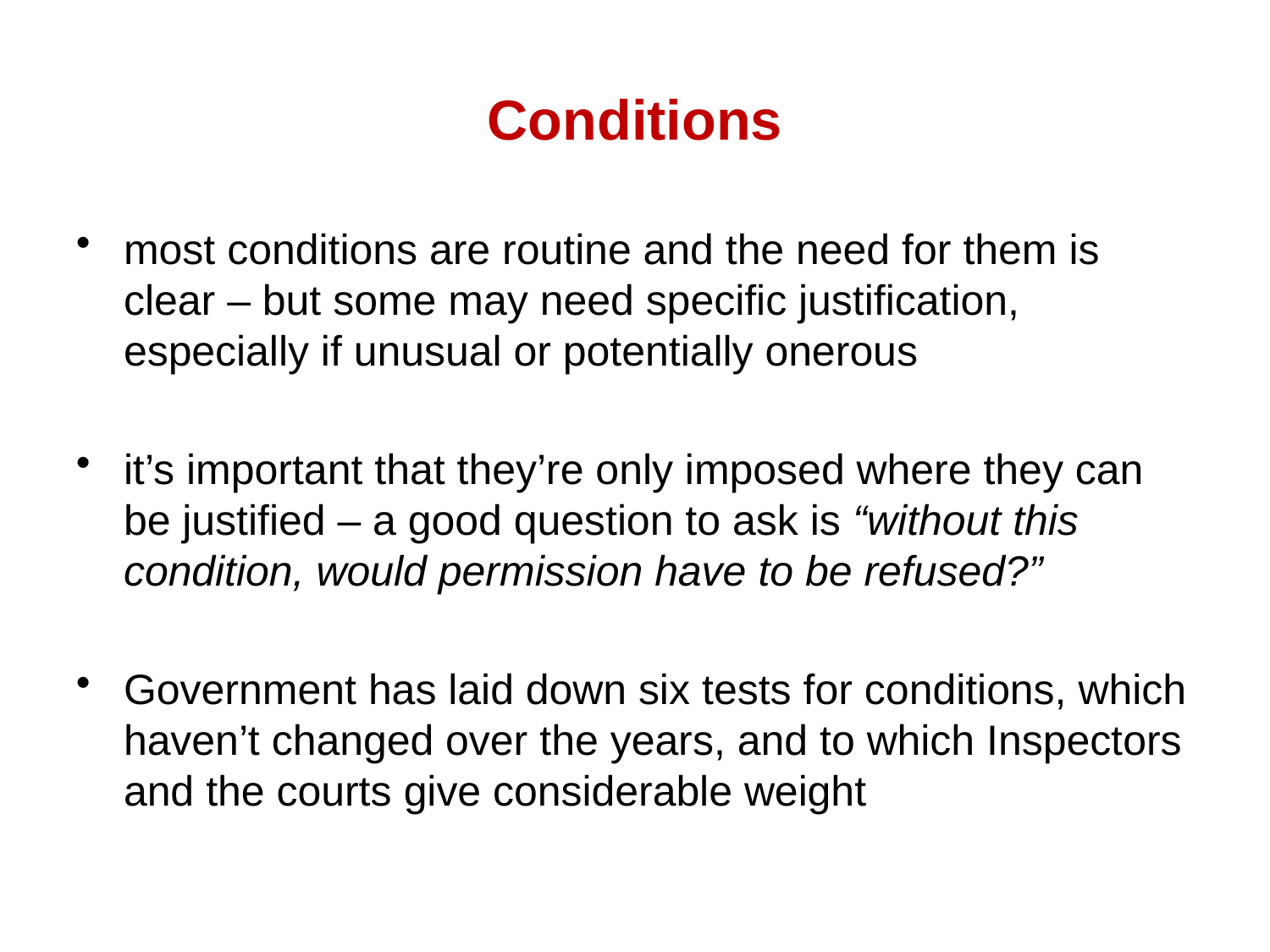

Conditions
most conditions are routine and the need for them is clear – but some may need specific justification, especially if unusual or potentially onerous

it’s important that they’re only imposed where they can be justified – a good question to ask is “without this condition, would permission have to be refused?”

Government has laid down six tests for conditions, which haven’t changed over the years, and to which Inspectors and the courts give considerable weight